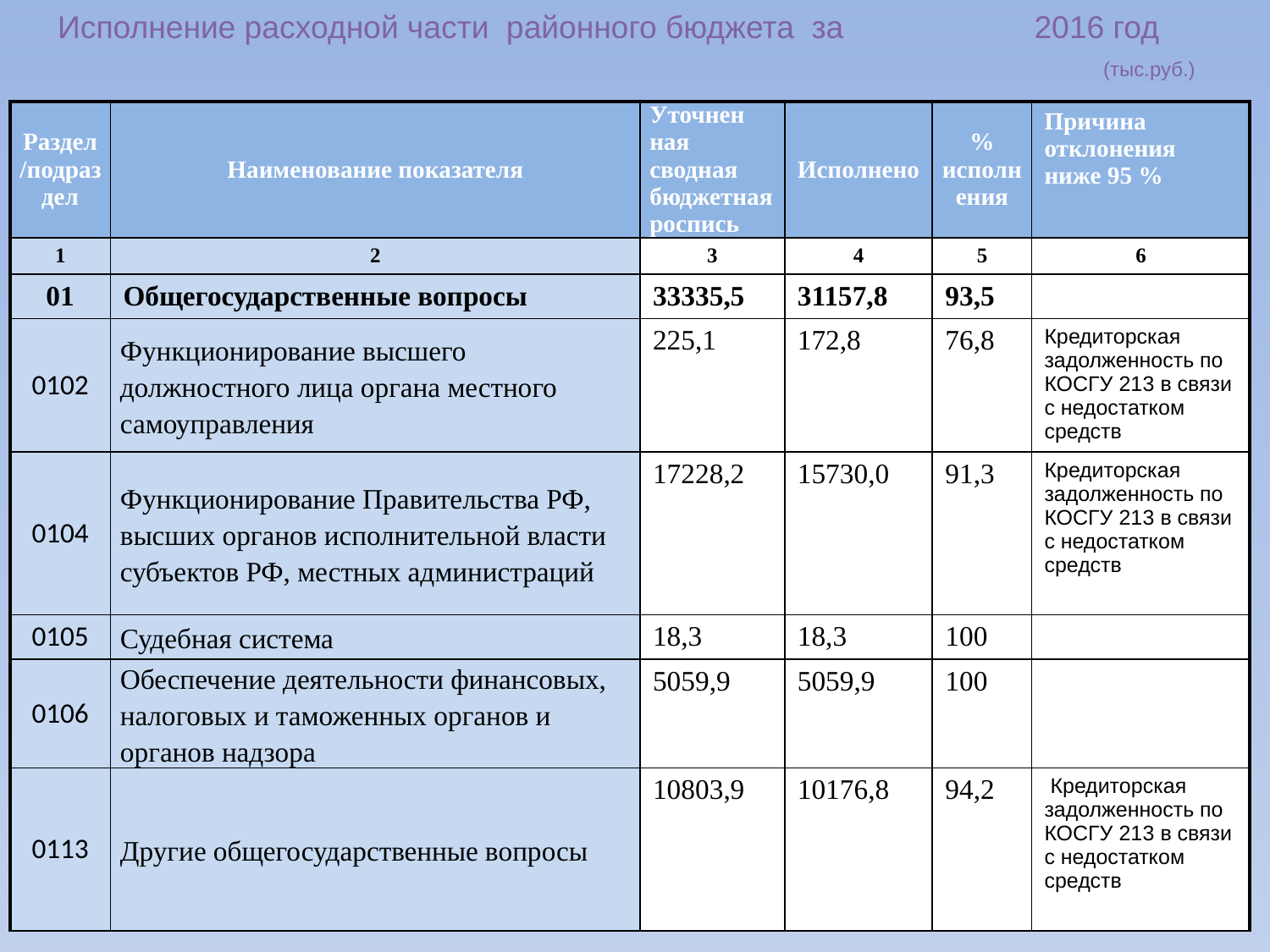

# Исполнение расходной части  районного бюджета  за                      2016 год                                    (тыс.руб.)
| Раздел /подраздел | Наименование показателя | Уточнен ная сводная бюджетная роспись | Исполнено | % исполнения | Причина отклонения ниже 95 % |
| --- | --- | --- | --- | --- | --- |
| 1 | 2 | 3 | 4 | 5 | 6 |
| 01 | Общегосударственные вопросы | 33335,5 | 31157,8 | 93,5 |  |
| 0102 | Функционирование высшего должностного лица органа местного самоуправления | 225,1 | 172,8 | 76,8 | Кредиторская задолженность по КОСГУ 213 в связи с недостатком средств |
| 0104 | Функционирование Правительства РФ, высших органов исполнительной власти субъектов РФ, местных администраций | 17228,2 | 15730,0 | 91,3 | Кредиторская задолженность по КОСГУ 213 в связи с недостатком средств |
| 0105 | Судебная система | 18,3 | 18,3 | 100 |  |
| 0106 | Обеспечение деятельности финансовых, налоговых и таможенных органов и органов надзора | 5059,9 | 5059,9 | 100 |  |
| 0113 | Другие общегосударственные вопросы | 10803,9 | 10176,8 | 94,2 | Кредиторская задолженность по КОСГУ 213 в связи с недостатком средств |